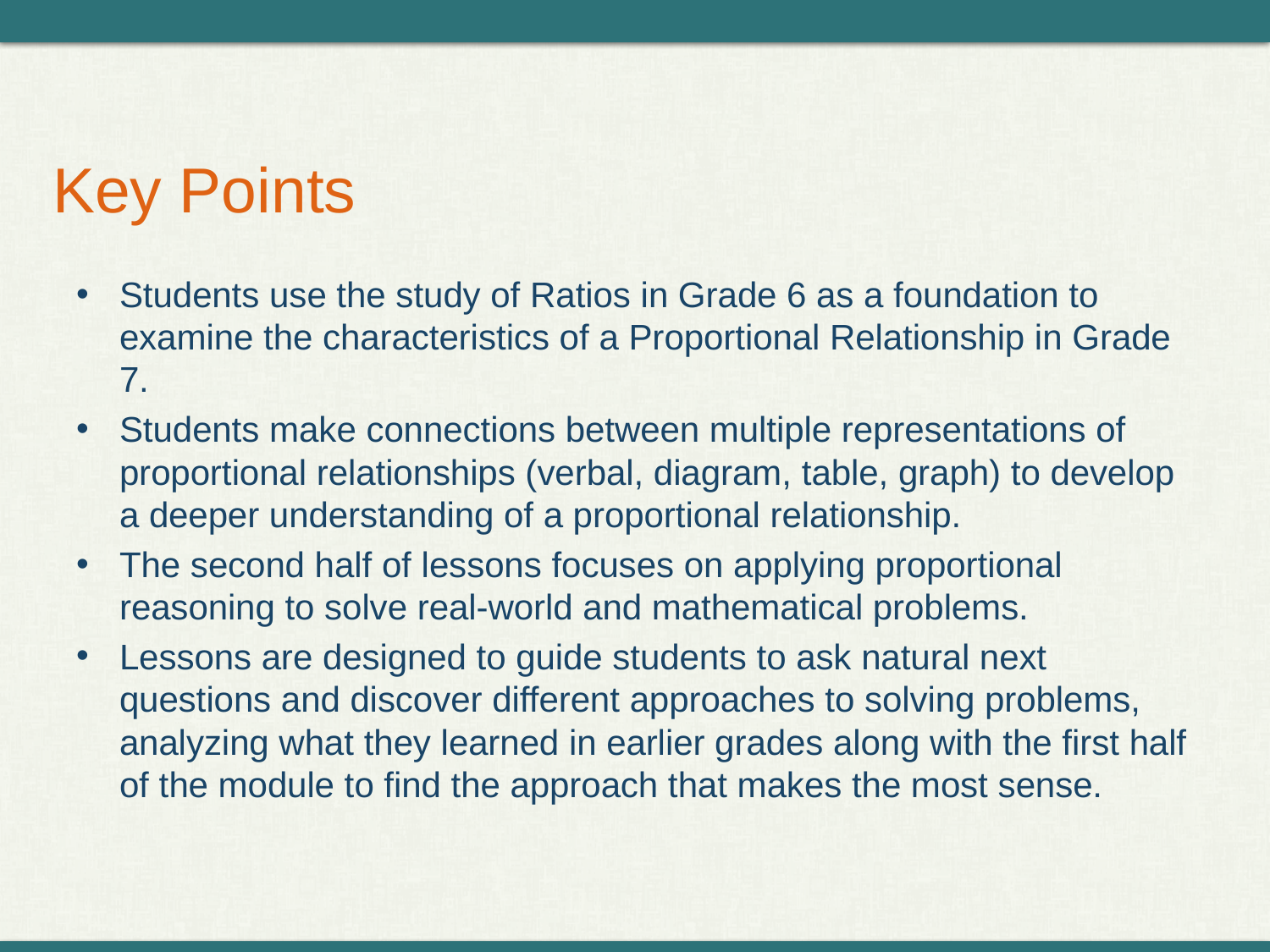

# Key Points
Students use the study of Ratios in Grade 6 as a foundation to examine the characteristics of a Proportional Relationship in Grade 7.
Students make connections between multiple representations of proportional relationships (verbal, diagram, table, graph) to develop a deeper understanding of a proportional relationship.
The second half of lessons focuses on applying proportional reasoning to solve real-world and mathematical problems.
Lessons are designed to guide students to ask natural next questions and discover different approaches to solving problems, analyzing what they learned in earlier grades along with the first half of the module to find the approach that makes the most sense.